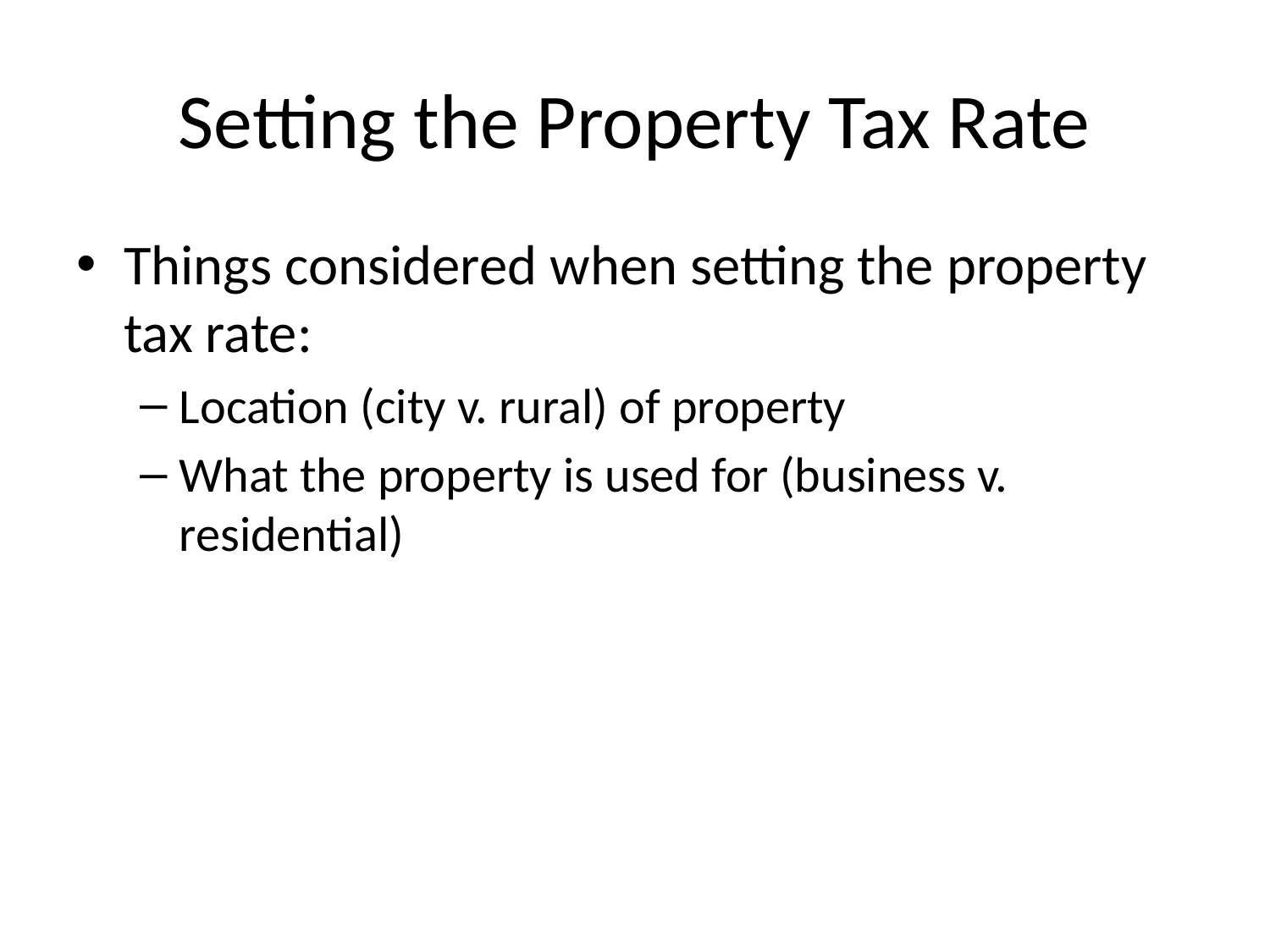

# Setting the Property Tax Rate
Things considered when setting the property tax rate:
Location (city v. rural) of property
What the property is used for (business v. residential)